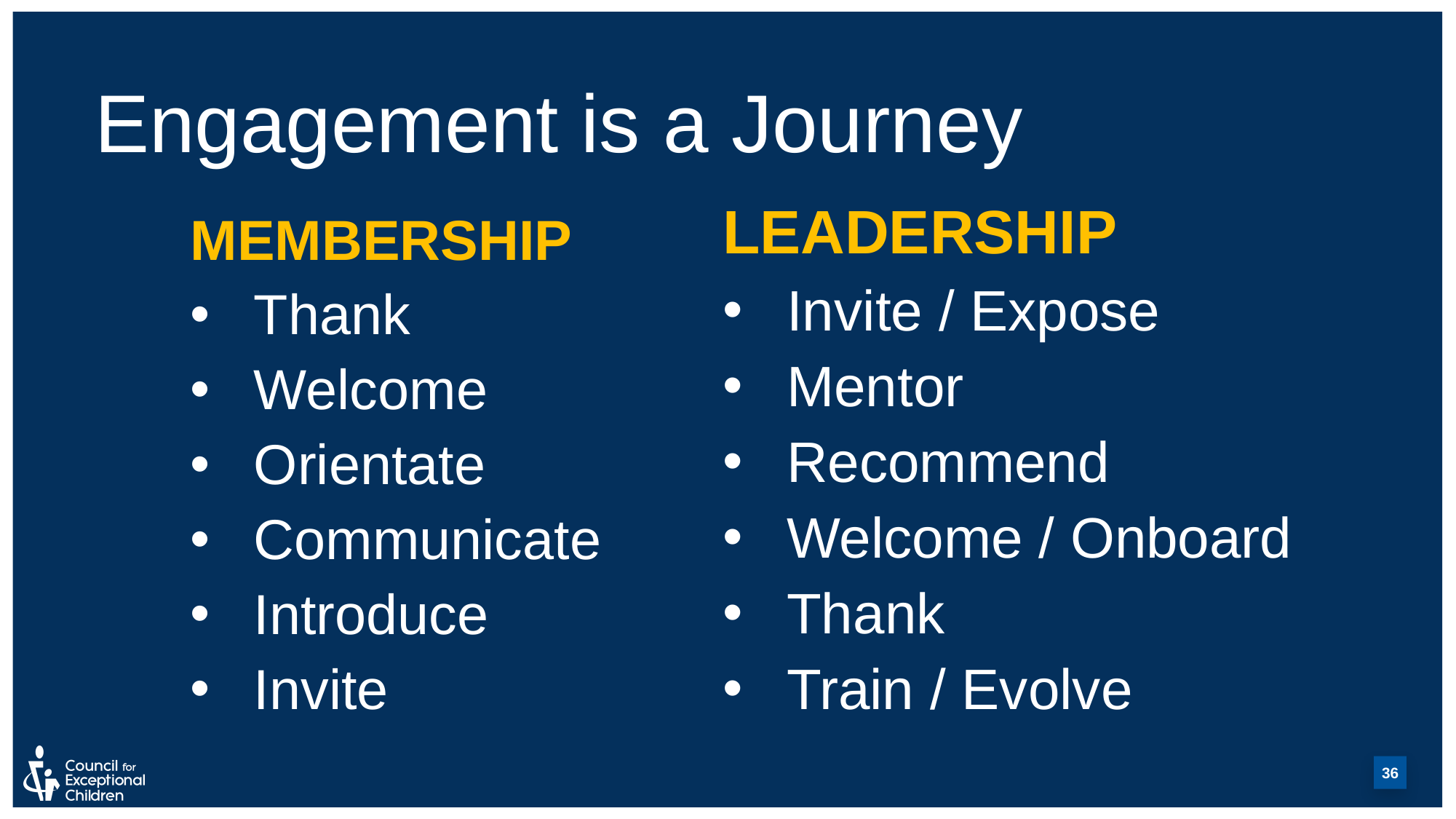

# Engagement is a Journey
LEADERSHIP
Invite / Expose
Mentor
Recommend
Welcome / Onboard
Thank
Train / Evolve
MEMBERSHIP
Thank
Welcome
Orientate
Communicate
Introduce
Invite